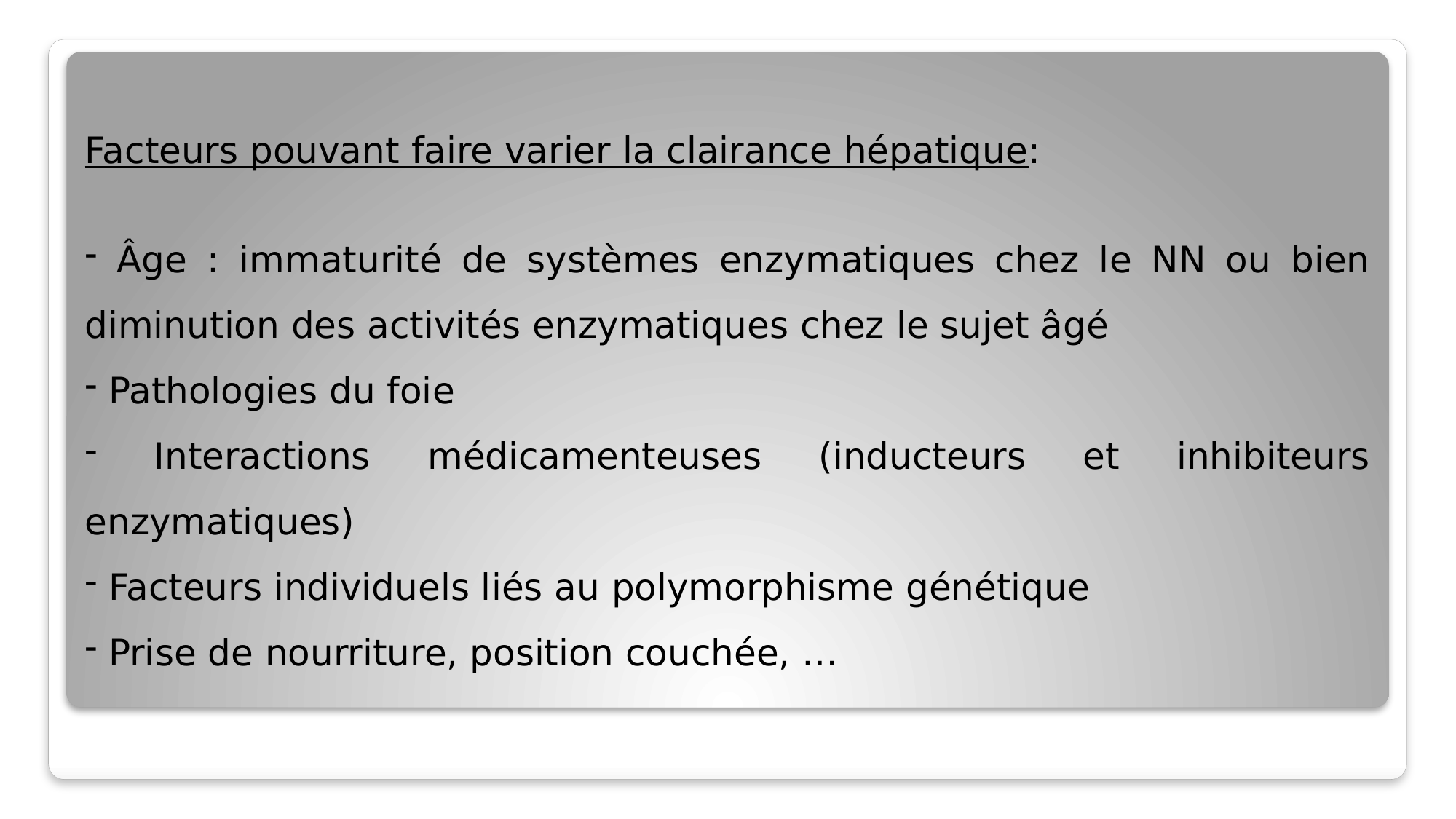

Facteurs pouvant faire varier la clairance hépatique:

 Âge : immaturité de systèmes enzymatiques chez le NN ou bien diminution des activités enzymatiques chez le sujet âgé
 Pathologies du foie
 Interactions médicamenteuses (inducteurs et inhibiteurs enzymatiques)
 Facteurs individuels liés au polymorphisme génétique
 Prise de nourriture, position couchée, …